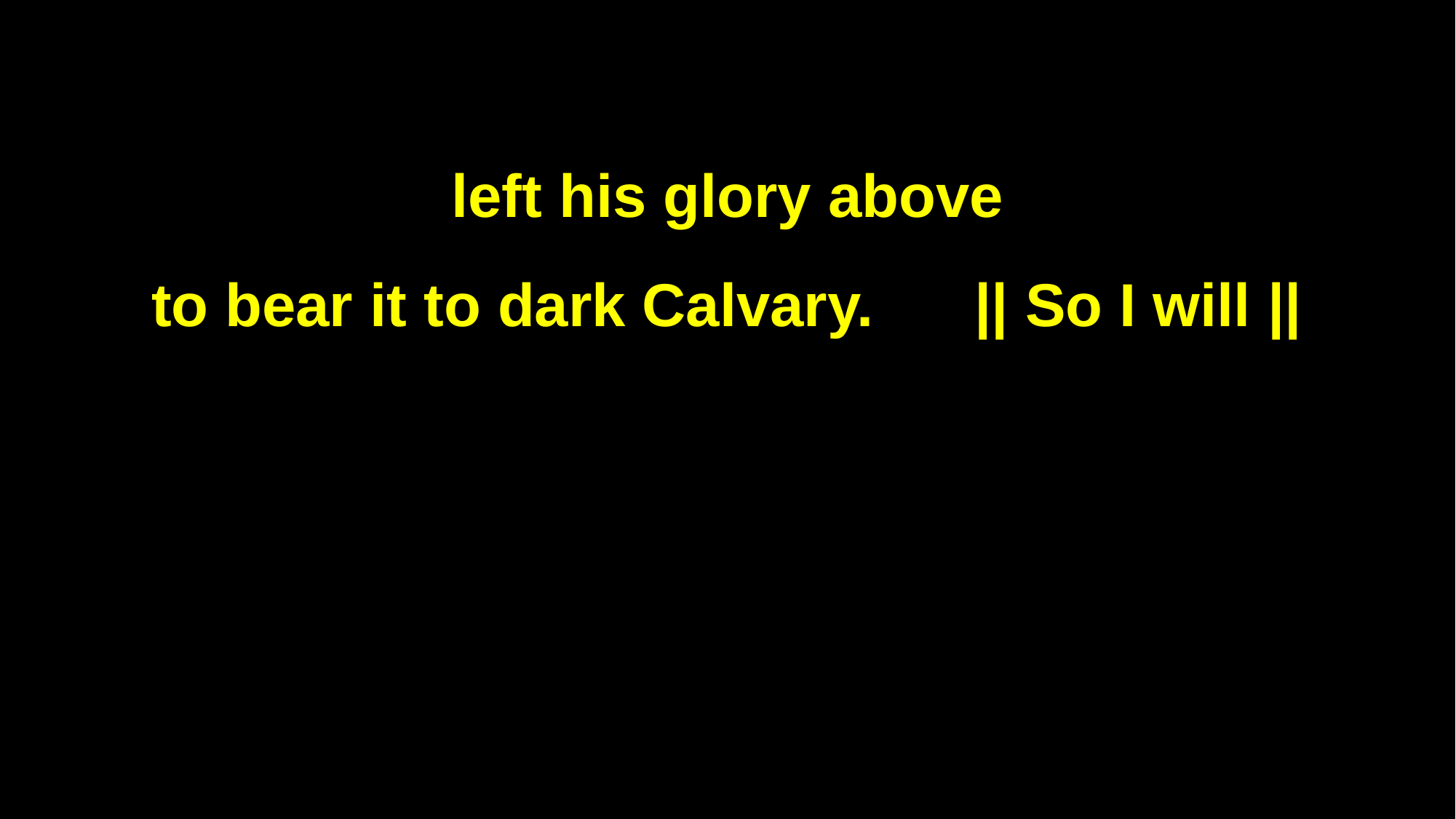

left his glory above
to bear it to dark Calvary.      || So I will ||